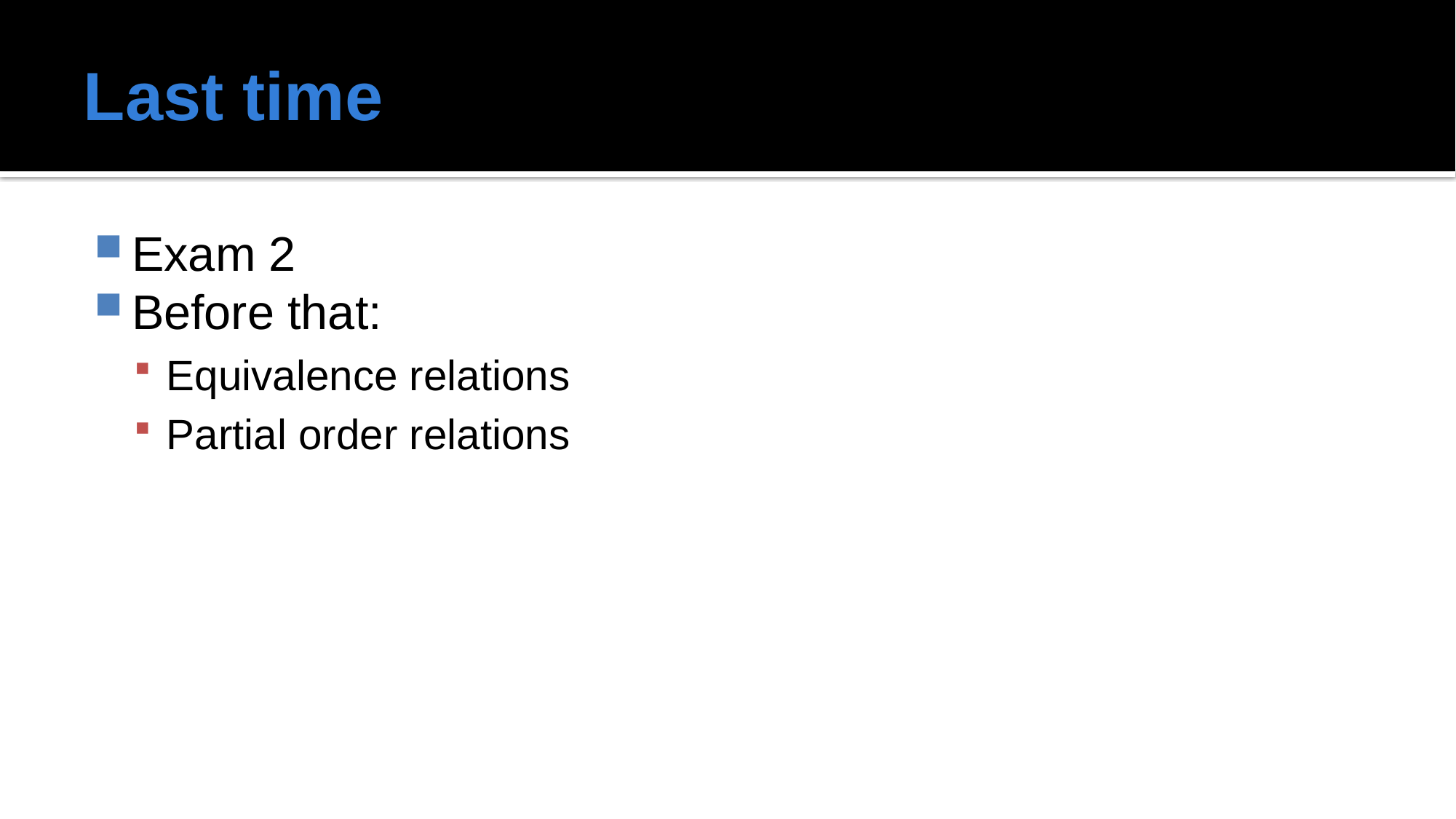

# Last time
Exam 2
Before that:
Equivalence relations
Partial order relations